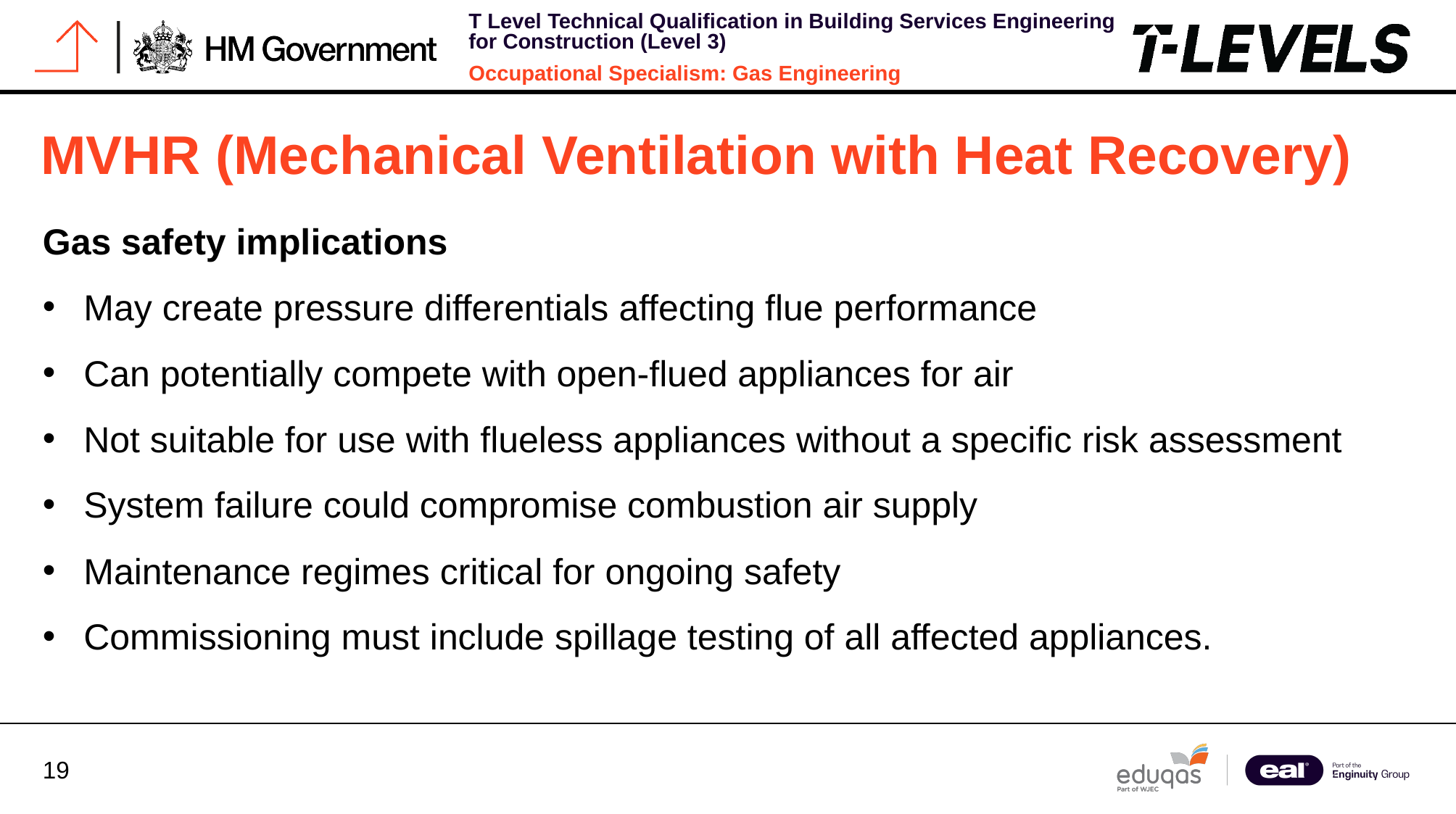

# MVHR (Mechanical Ventilation with Heat Recovery)
Gas safety implications
May create pressure differentials affecting flue performance
Can potentially compete with open-flued appliances for air
Not suitable for use with flueless appliances without a specific risk assessment
System failure could compromise combustion air supply
Maintenance regimes critical for ongoing safety
Commissioning must include spillage testing of all affected appliances.